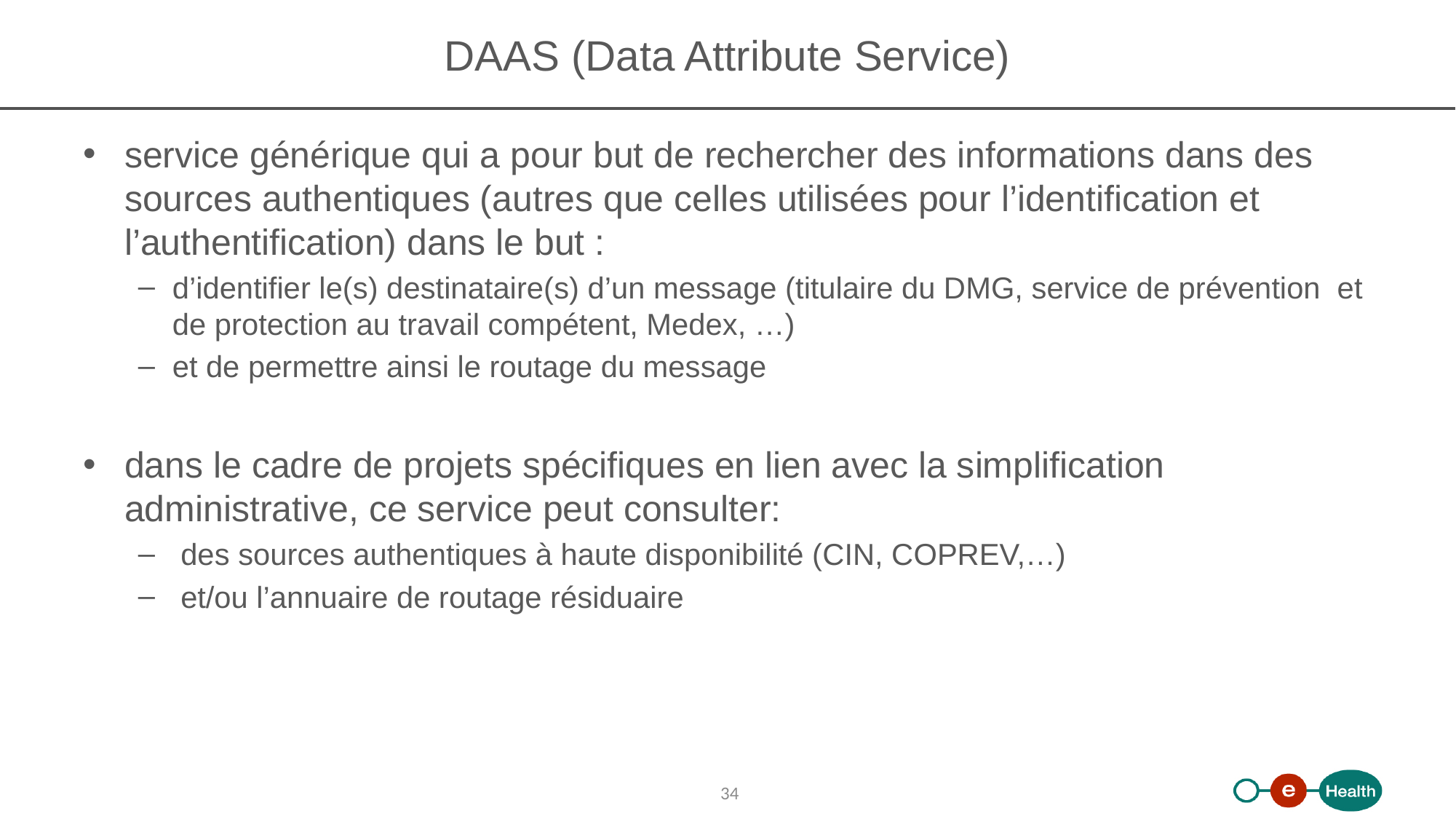

# DAAS (Data Attribute Service)
service générique qui a pour but de rechercher des informations dans des sources authentiques (autres que celles utilisées pour l’identification et l’authentification) dans le but :
d’identifier le(s) destinataire(s) d’un message (titulaire du DMG, service de prévention  et de protection au travail compétent, Medex, …)
et de permettre ainsi le routage du message

dans le cadre de projets spécifiques en lien avec la simplification administrative, ce service peut consulter:
 des sources authentiques à haute disponibilité (CIN, COPREV,…)
 et/ou l’annuaire de routage résiduaire
34